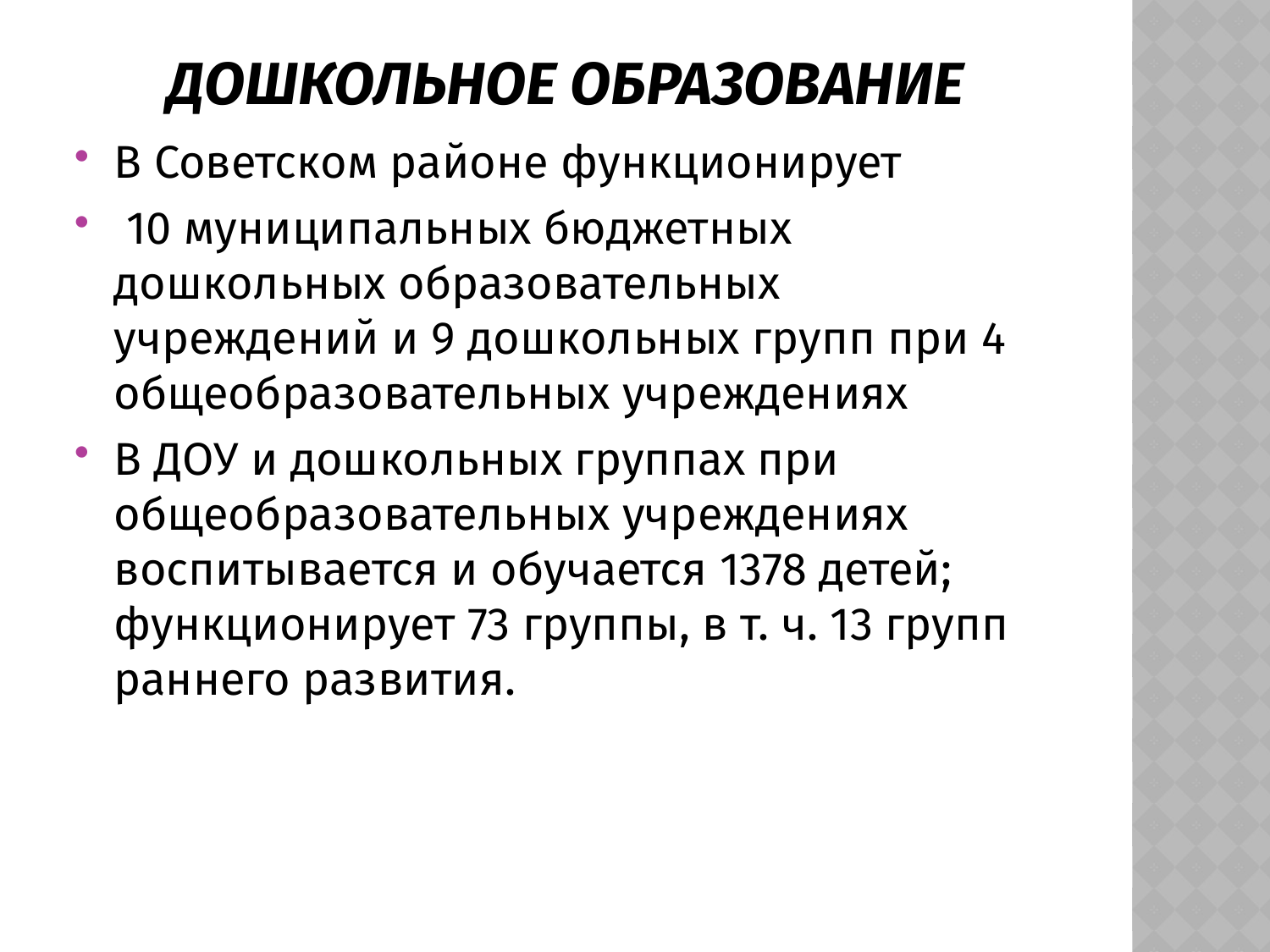

# Дошкольное образование
В Советском районе функционирует
 10 муниципальных бюджетных дошкольных образовательных учреждений и 9 дошкольных групп при 4 общеобразовательных учреждениях
В ДОУ и дошкольных группах при общеобразовательных учреждениях воспитывается и обучается 1378 детей; функционирует 73 группы, в т. ч. 13 групп раннего развития.